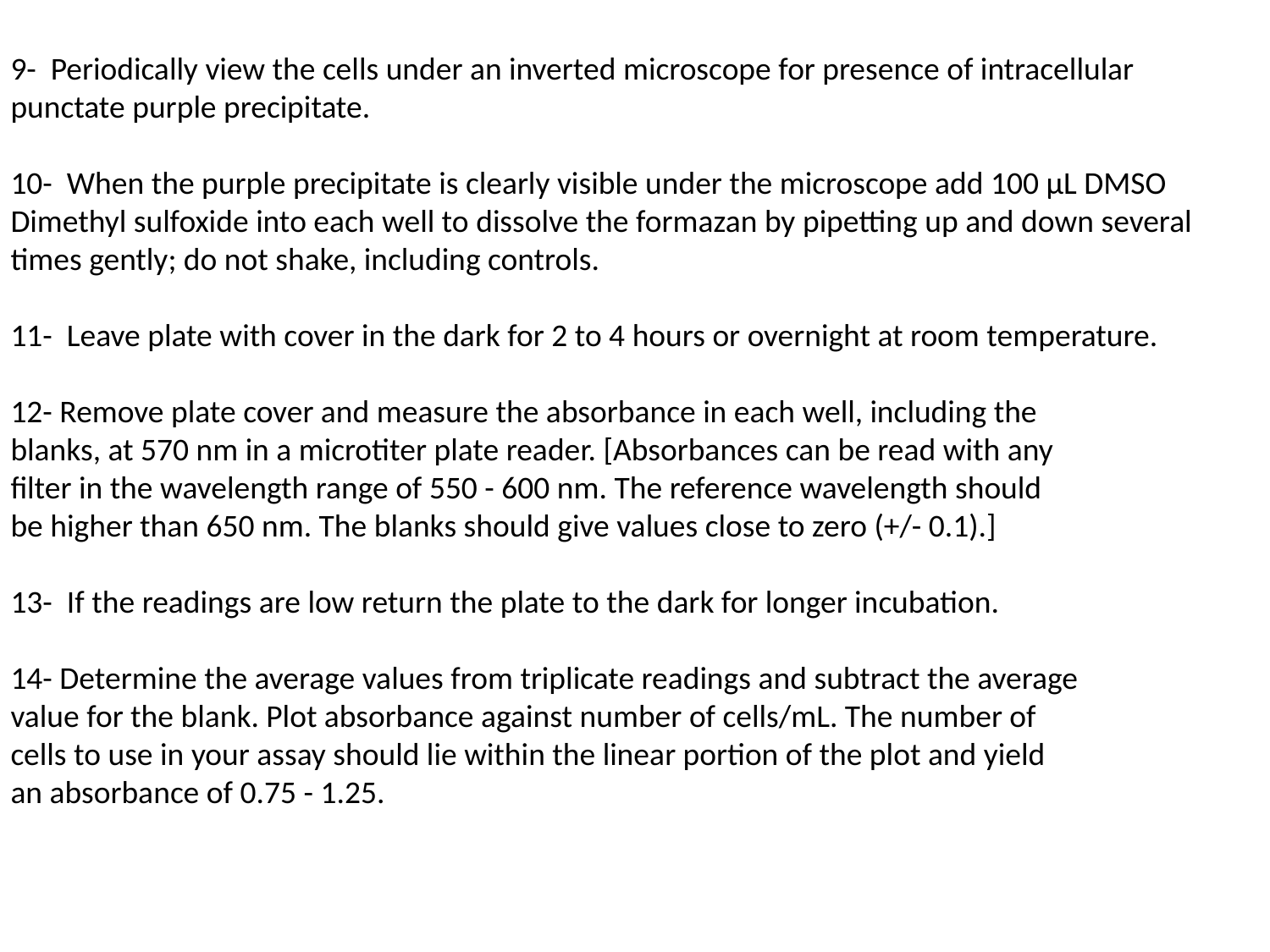

9-  Periodically view the cells under an inverted microscope for presence of intracellular
punctate purple precipitate.

10-  When the purple precipitate is clearly visible under the microscope add 100 μL DMSO Dimethyl sulfoxide into each well to dissolve the formazan by pipetting up and down several times gently; do not shake, including controls.

11-  Leave plate with cover in the dark for 2 to 4 hours or overnight at room temperature.

12- Remove plate cover and measure the absorbance in each well, including the
blanks, at 570 nm in a microtiter plate reader. [Absorbances can be read with any
filter in the wavelength range of 550 - 600 nm. The reference wavelength should
be higher than 650 nm. The blanks should give values close to zero (+/- 0.1).]

13-  If the readings are low return the plate to the dark for longer incubation.

14- Determine the average values from triplicate readings and subtract the average
value for the blank. Plot absorbance against number of cells/mL. The number of
cells to use in your assay should lie within the linear portion of the plot and yield
an absorbance of 0.75 - 1.25.